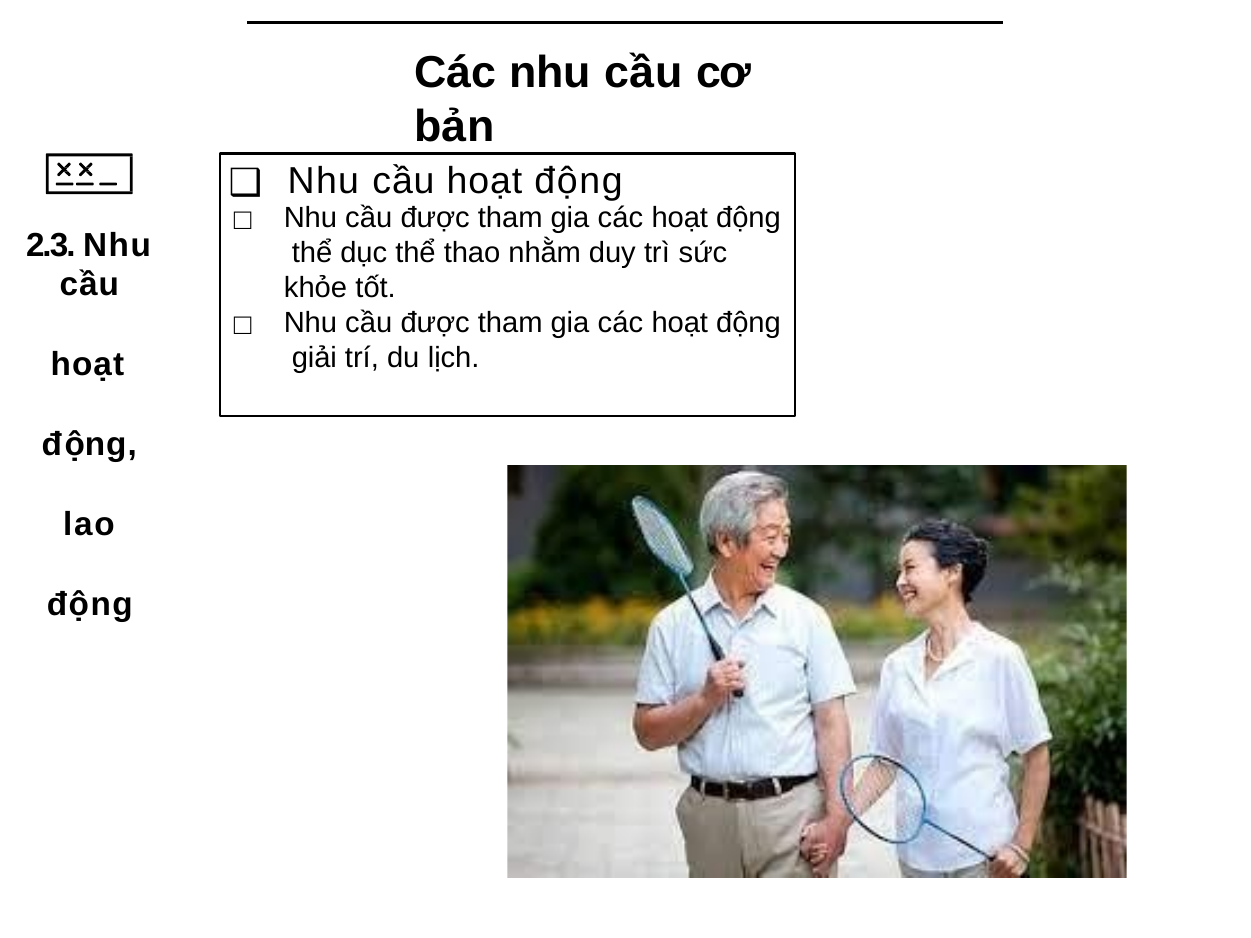

# Các nhu cầu cơ bản

Nhu cầu hoạt động
Nhu cầu được tham gia các hoạt động  thể dục thể thao nhằm duy trì sức  khỏe tốt.
Nhu cầu được tham gia các hoạt động  giải trí, du lịch.
2.3. Nhu cầu
hoạt  động,  lao  động